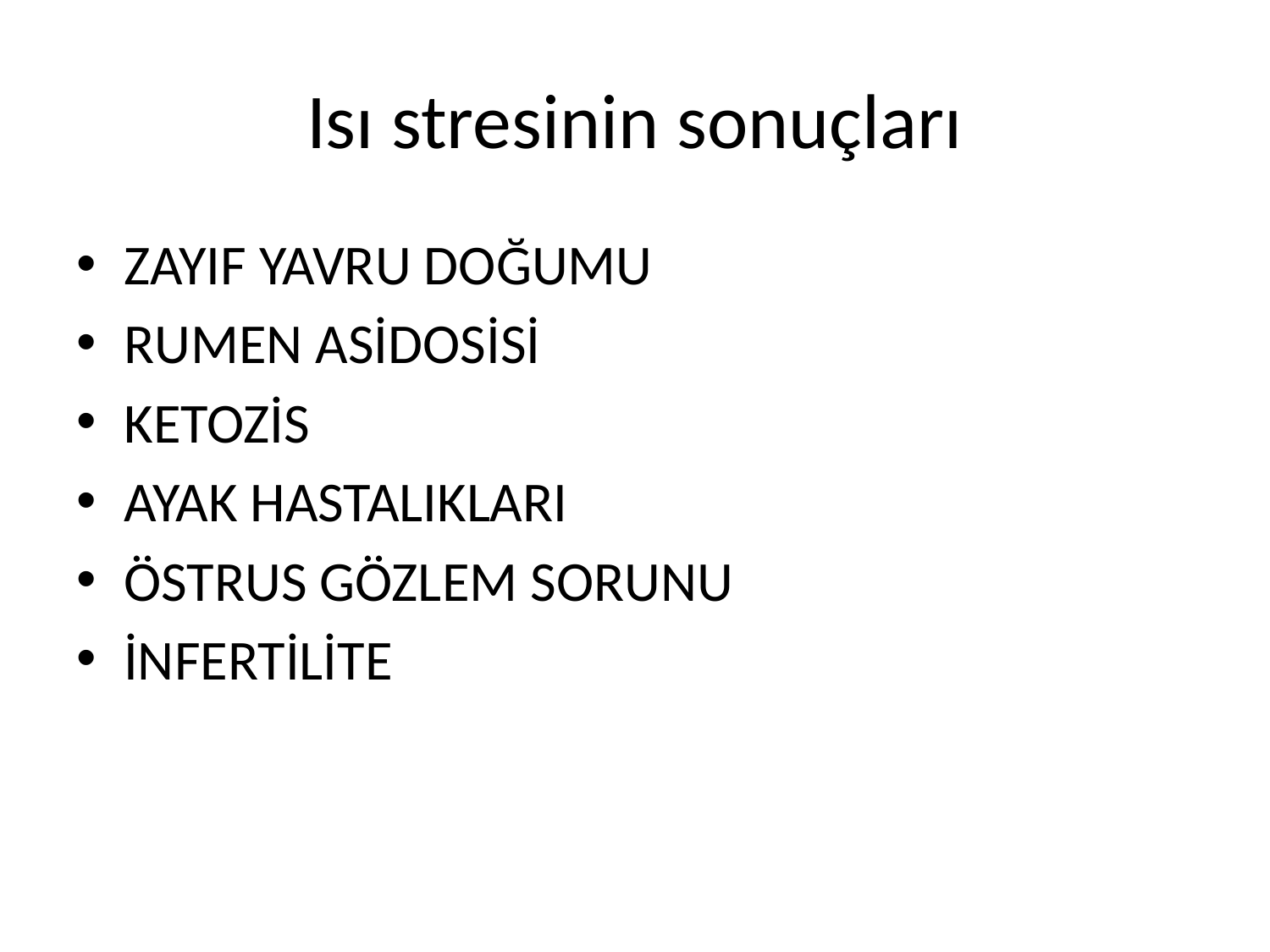

# Isı stresinin sonuçları
ZAYIF YAVRU DOĞUMU
RUMEN ASİDOSİSİ
KETOZİS
AYAK HASTALIKLARI
ÖSTRUS GÖZLEM SORUNU
İNFERTİLİTE